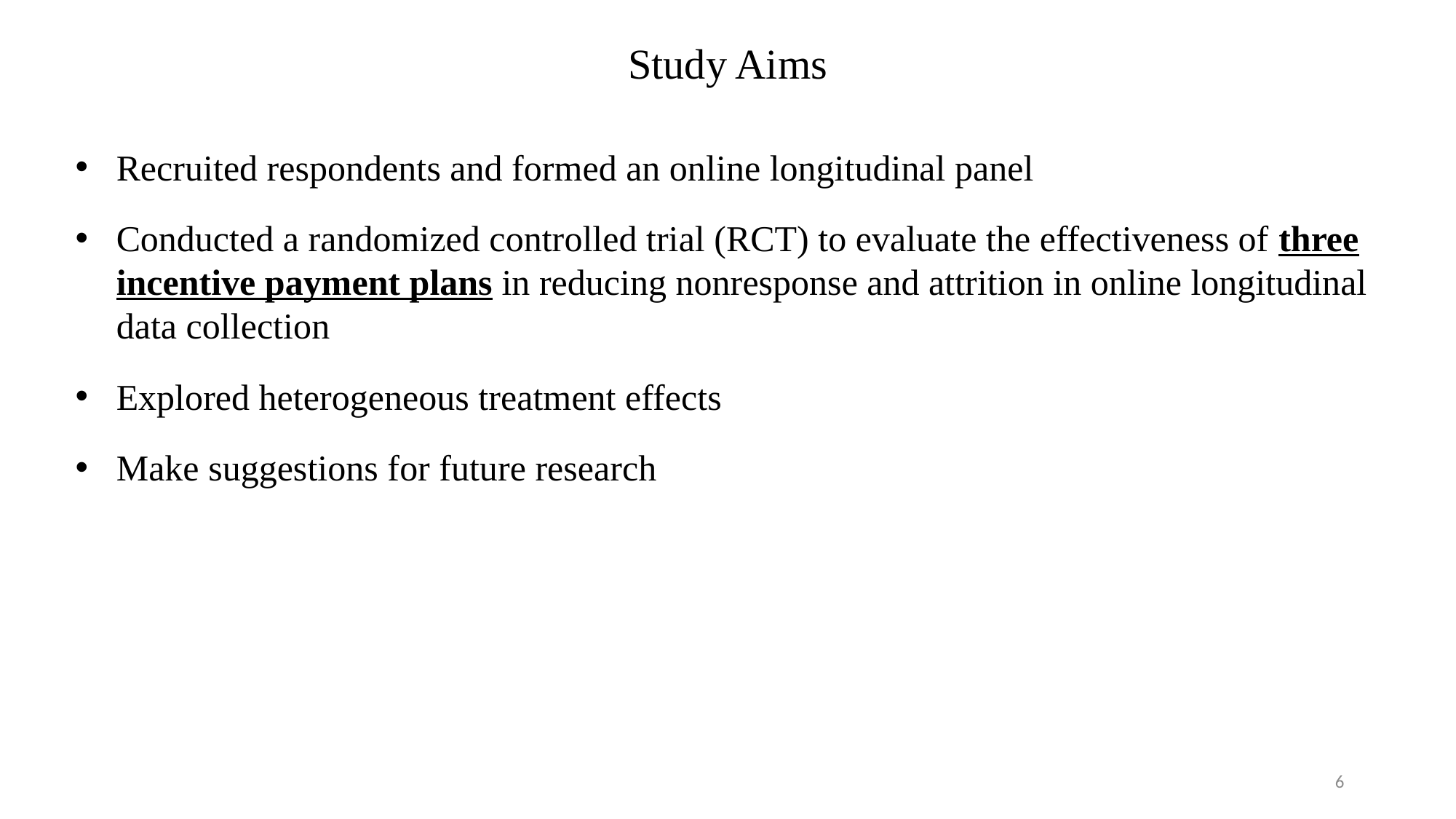

Study Aims
Recruited respondents and formed an online longitudinal panel
Conducted a randomized controlled trial (RCT) to evaluate the effectiveness of three incentive payment plans in reducing nonresponse and attrition in online longitudinal data collection
Explored heterogeneous treatment effects
Make suggestions for future research
6